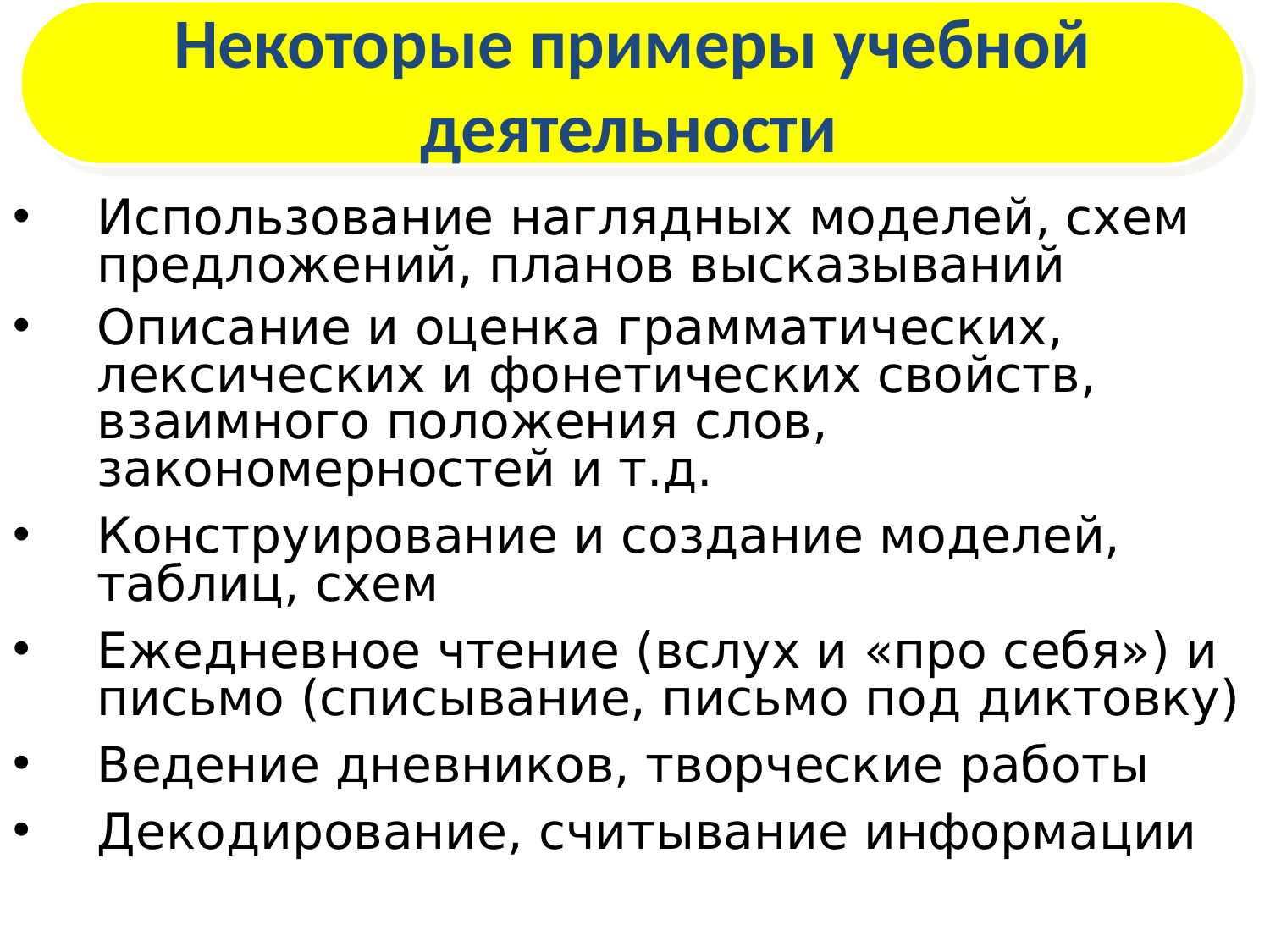

Некоторые примеры учебной
деятельности
Использование наглядных моделей, схем предложений, планов высказываний
Описание и оценка грамматических, лексических и фонетических свойств, взаимного положения слов, закономерностей и т.д.
Конструирование и создание моделей, таблиц, схем
Ежедневное чтение (вслух и «про себя») и письмо (списывание, письмо под диктовку)
Ведение дневников, творческие работы
Декодирование, считывание информации